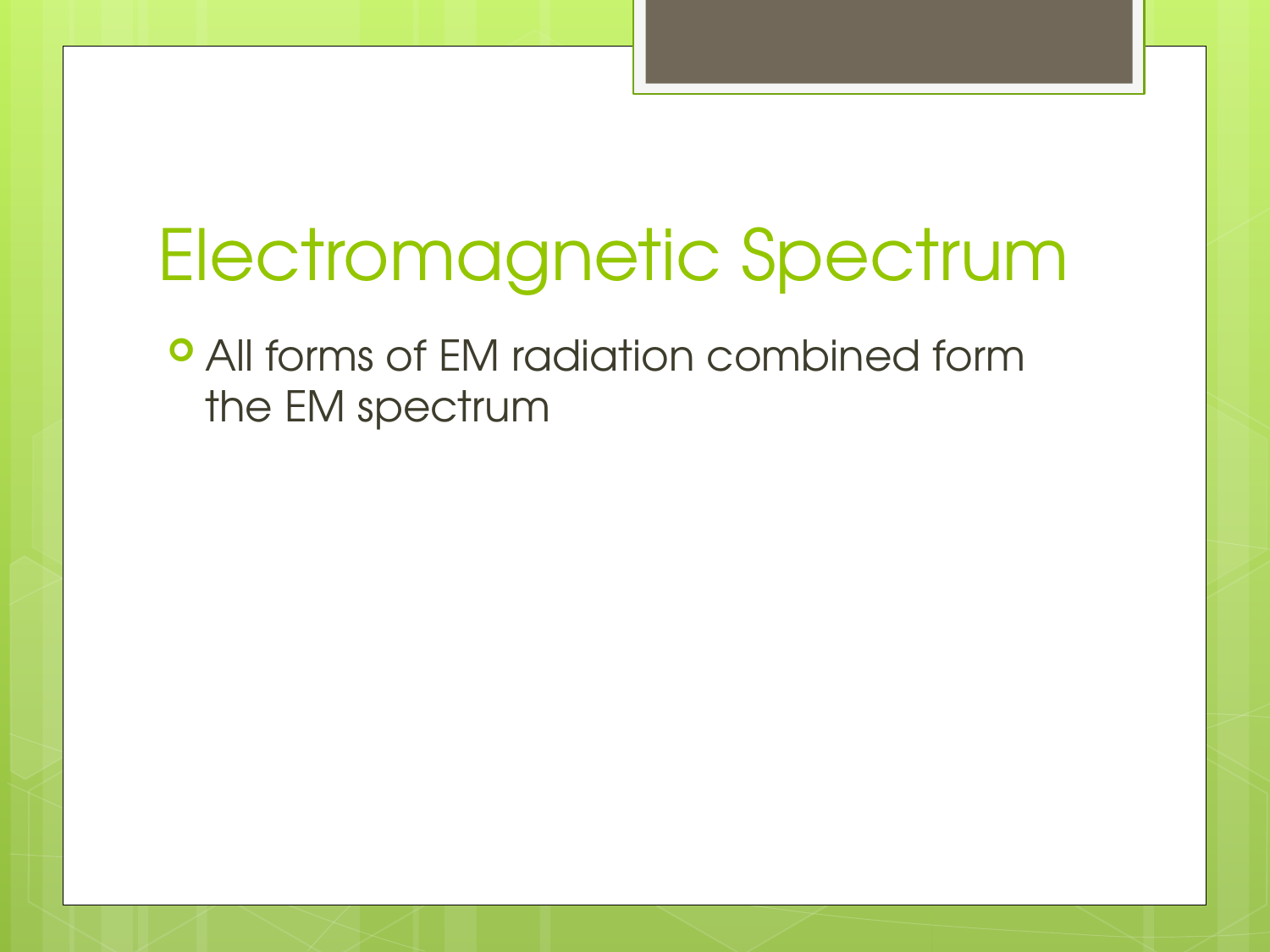

# Electromagnetic Spectrum
All forms of EM radiation combined form the EM spectrum